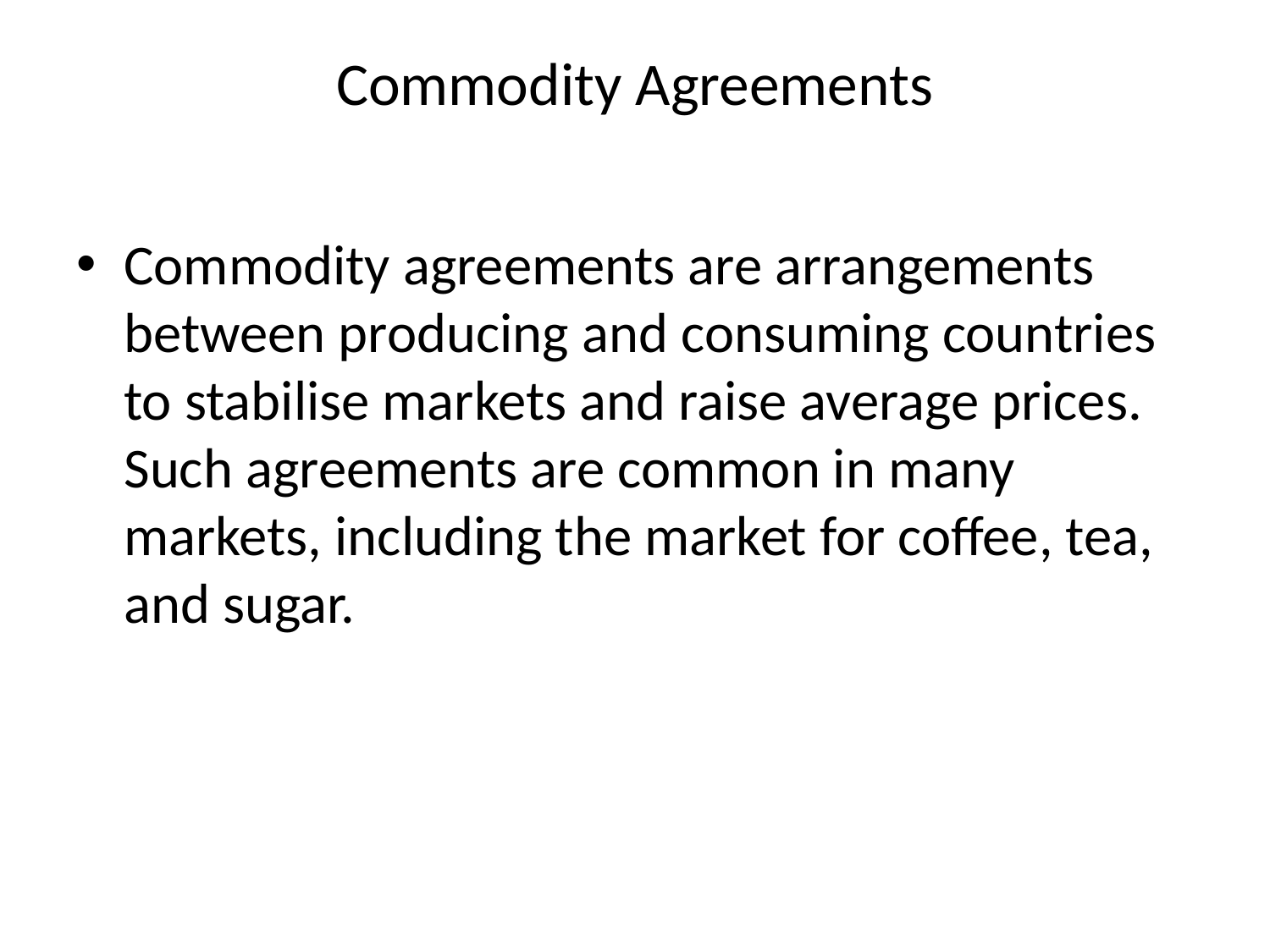

# Commodity Agreements
Commodity agreements are arrangements between producing and consuming countries to stabilise markets and raise average prices. Such agreements are common in many markets, including the market for coffee, tea, and sugar.